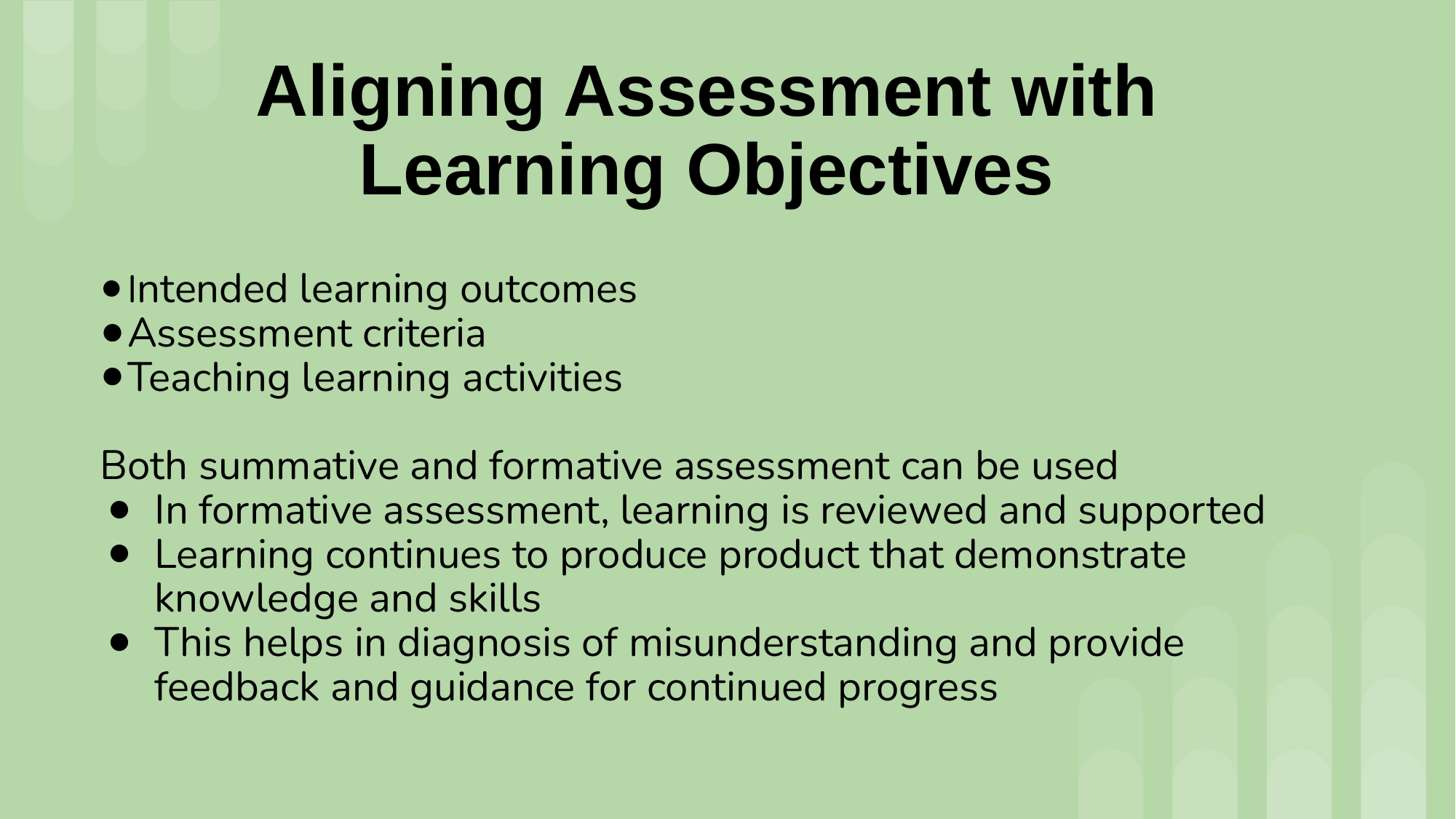

# Aligning Assessment with
Learning Objectives
Intended learning outcomes
Assessment criteria
Teaching learning activities

Both summative and formative assessment can be used
In formative assessment, learning is reviewed and supported
Learning continues to produce product that demonstrate knowledge and skills
This helps in diagnosis of misunderstanding and provide feedback and guidance for continued progress